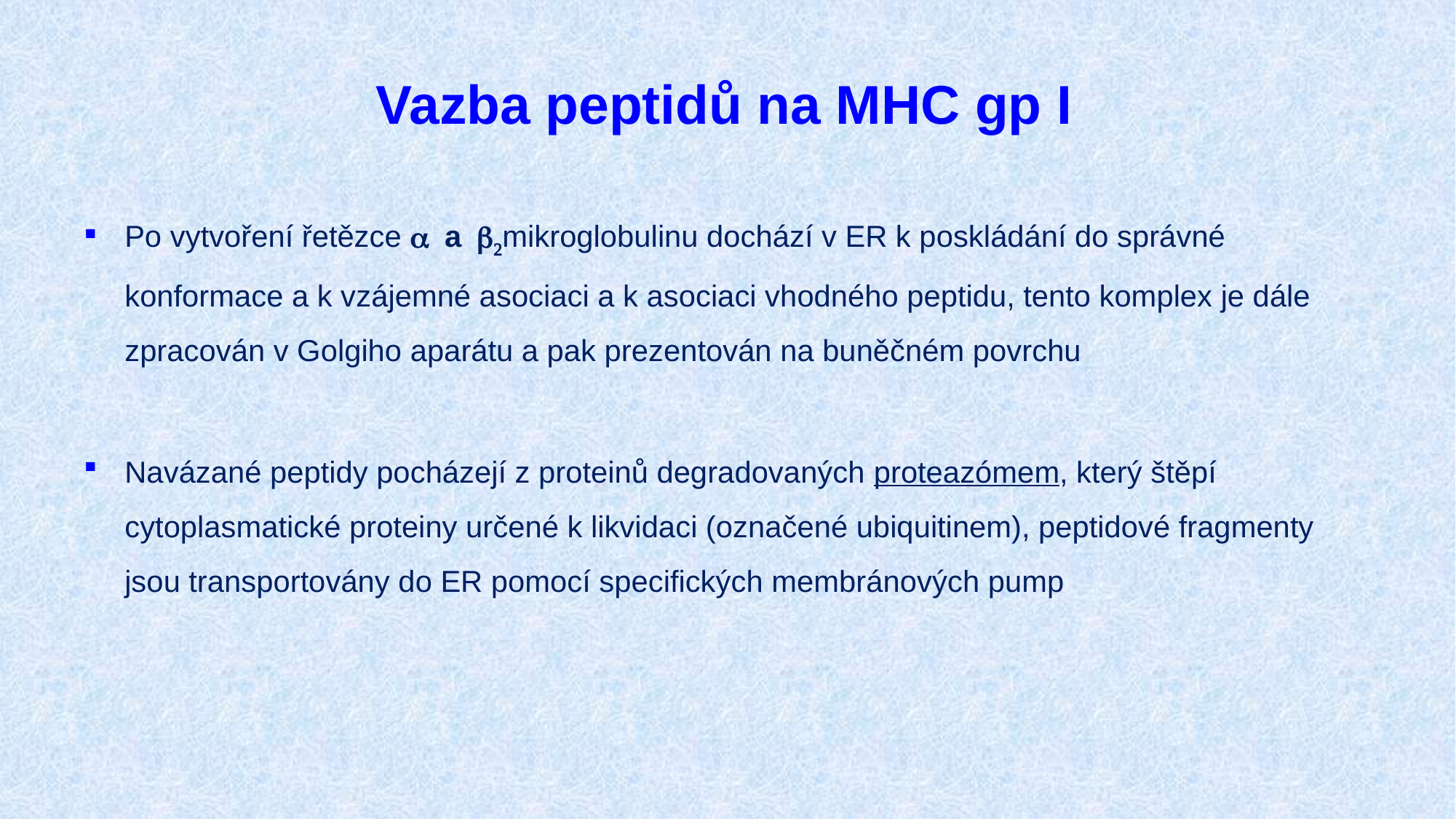

# Vazba peptidů na MHC gp I
Po vytvoření řetězce α a β2mikroglobulinu dochází v ER k poskládání do správné konformace a k vzájemné asociaci a k asociaci vhodného peptidu, tento komplex je dále zpracován v Golgiho aparátu a pak prezentován na buněčném povrchu

Navázané peptidy pocházejí z proteinů degradovaných proteazómem, který štěpí cytoplasmatické proteiny určené k likvidaci (označené ubiquitinem), peptidové fragmenty jsou transportovány do ER pomocí specifických membránových pump